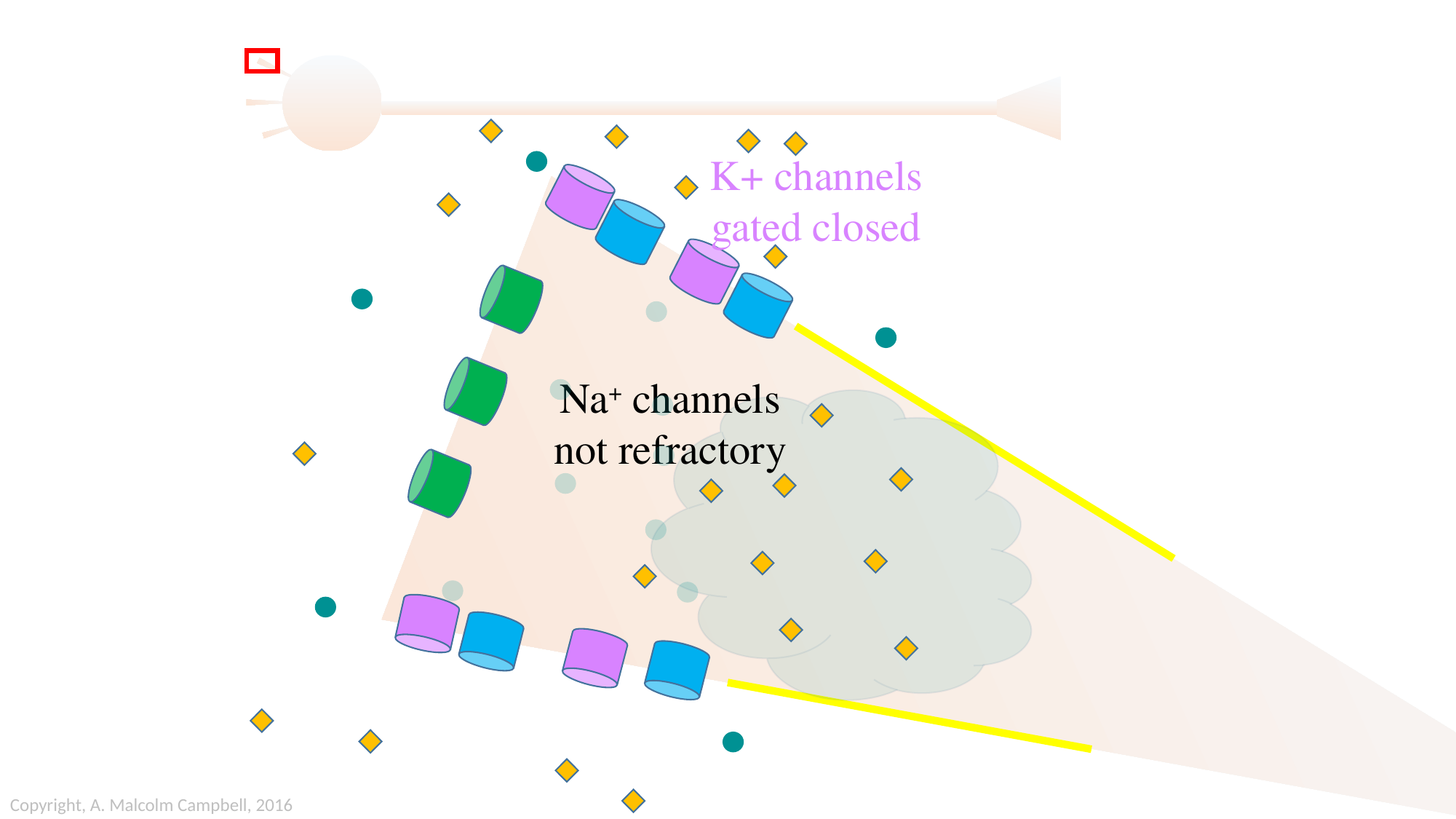

K+ channels
gated closed

Na+ channels
not refractory

Copyright, A. Malcolm Campbell, 2016